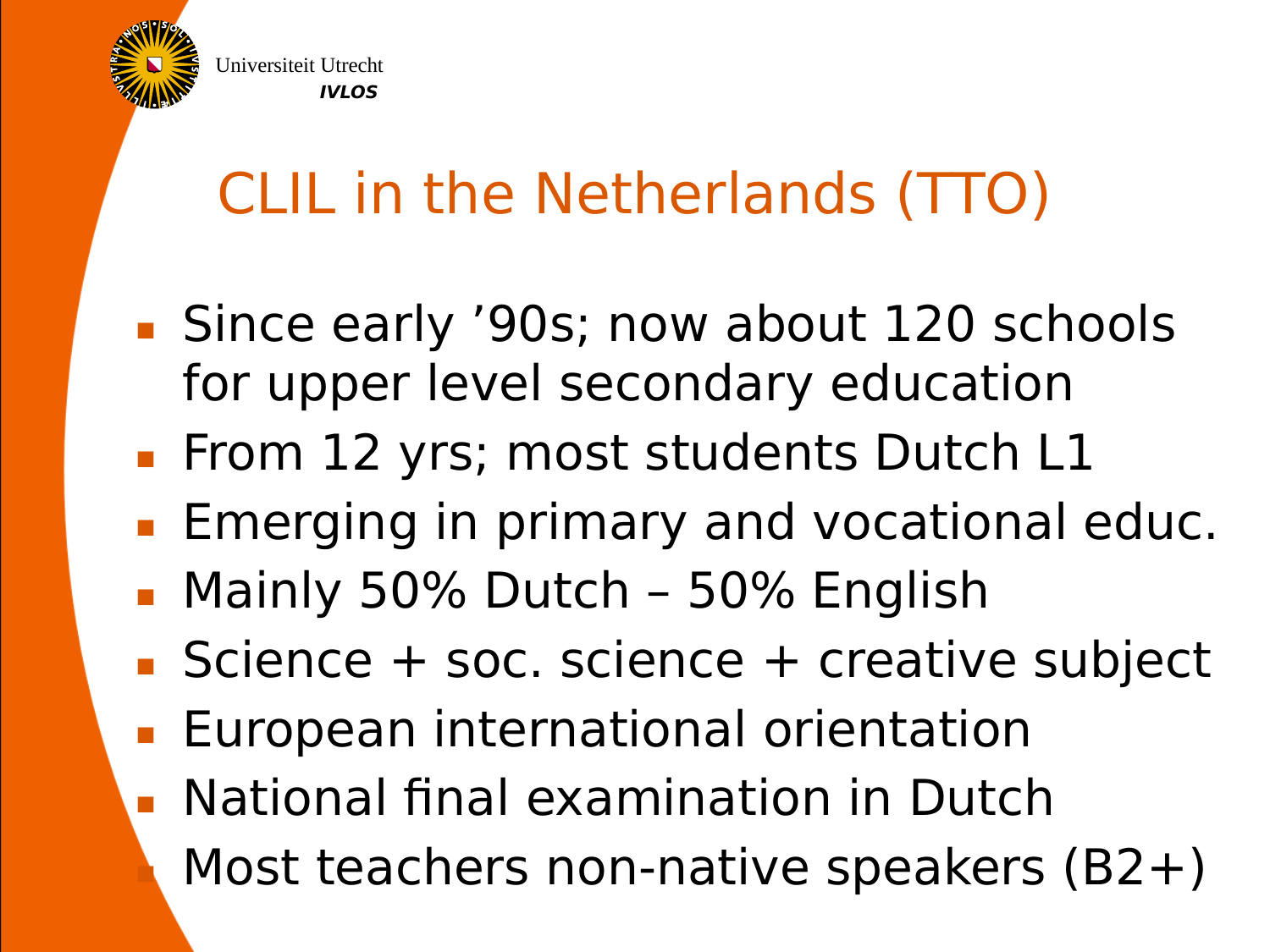

CLIL in the Netherlands (TTO)
Since early ’90s; now about 120 schools for upper level secondary education
From 12 yrs; most students Dutch L1
Emerging in primary and vocational educ.
Mainly 50% Dutch – 50% English
Science + soc. science + creative subject
European international orientation
National final examination in Dutch
Most teachers non-native speakers (B2+)